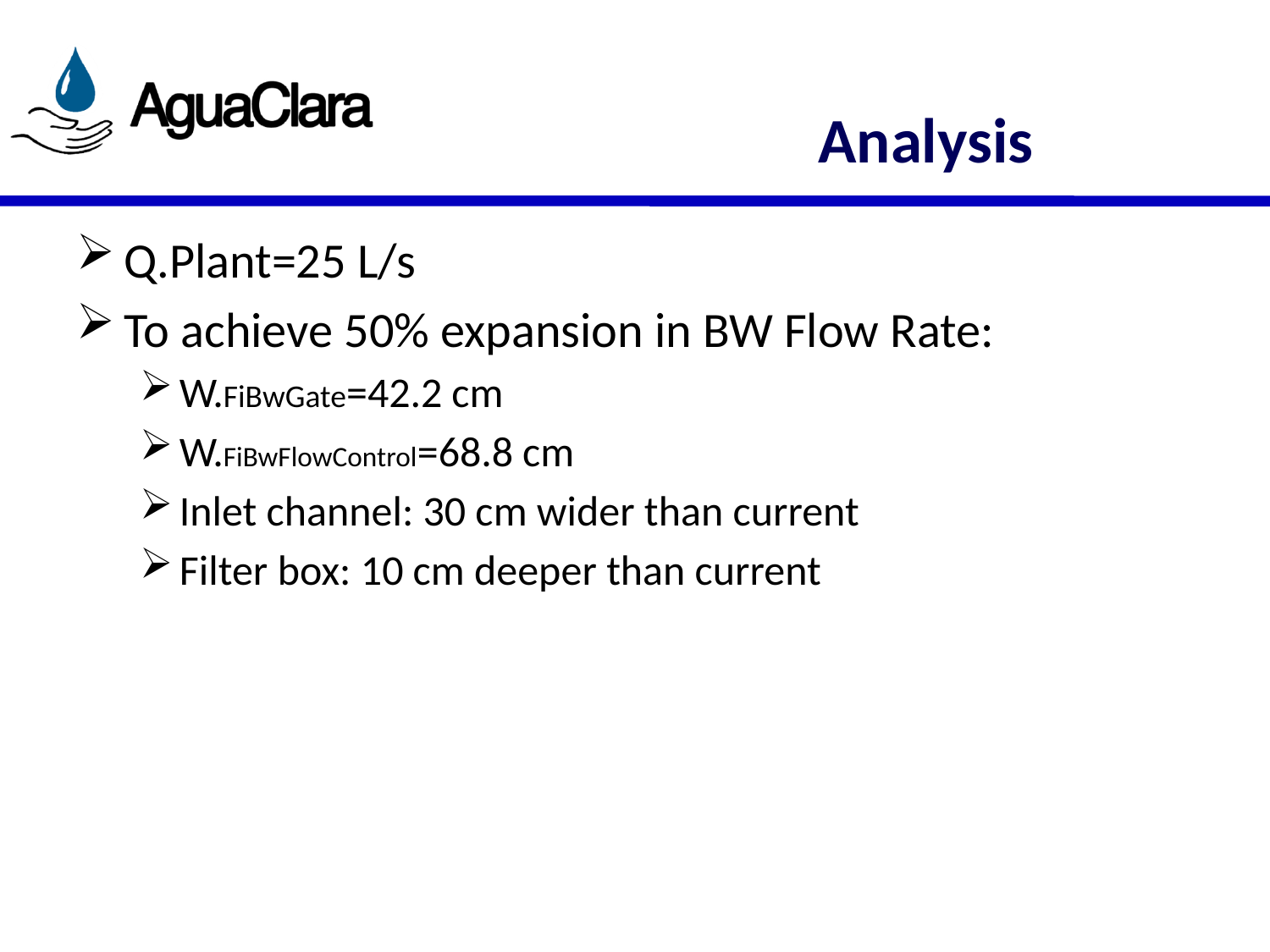

# Analysis
Q.Plant=25 L/s
To achieve 50% expansion in BW Flow Rate:
W.FiBwGate=42.2 cm
W.FiBwFlowControl=68.8 cm
Inlet channel: 30 cm wider than current
Filter box: 10 cm deeper than current